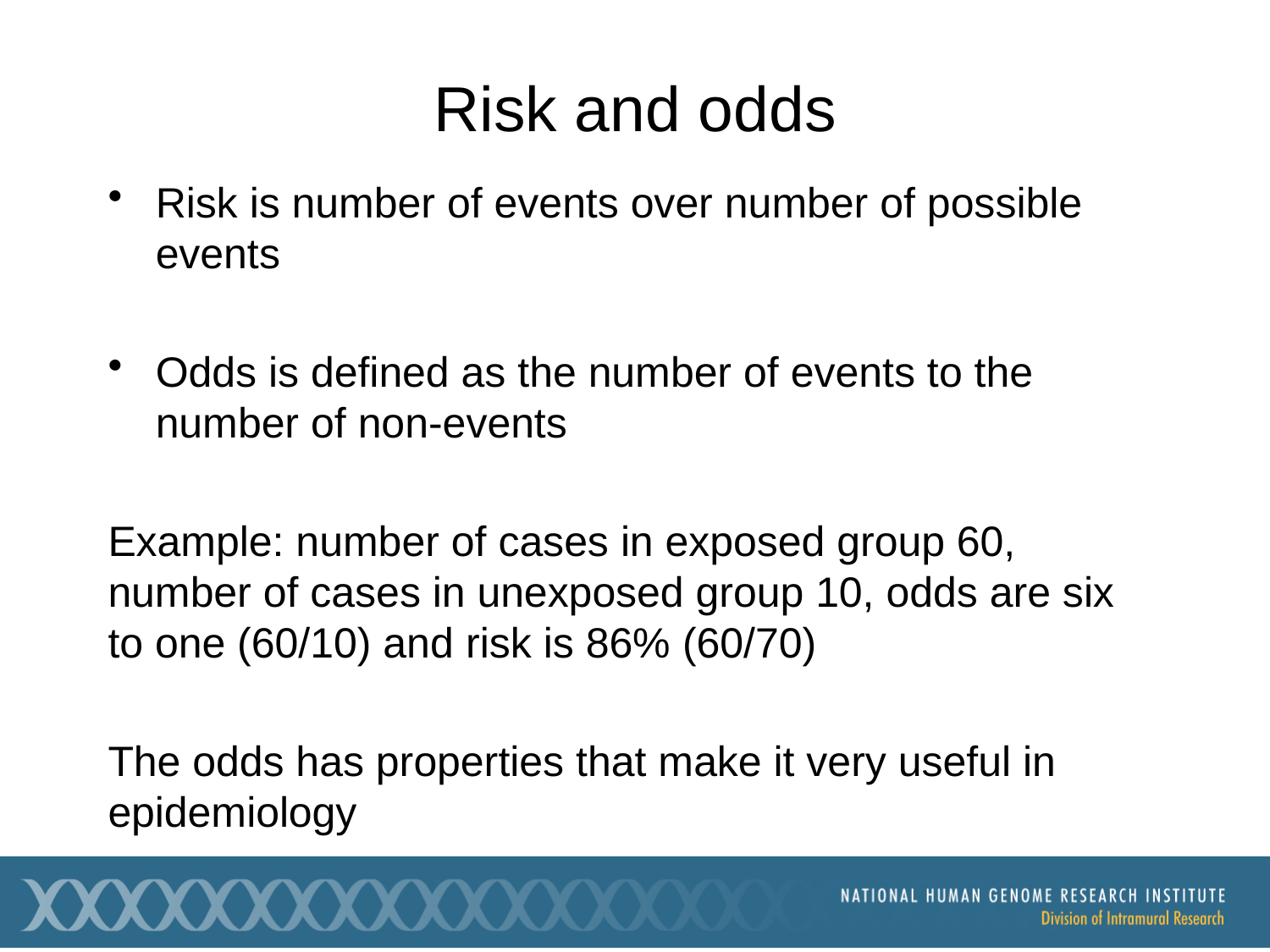

# Risk and odds
Risk is number of events over number of possible events

Odds is defined as the number of events to the number of non-events

Example: number of cases in exposed group 60, number of cases in unexposed group 10, odds are six to one (60/10) and risk is 86% (60/70)

The odds has properties that make it very useful in epidemiology